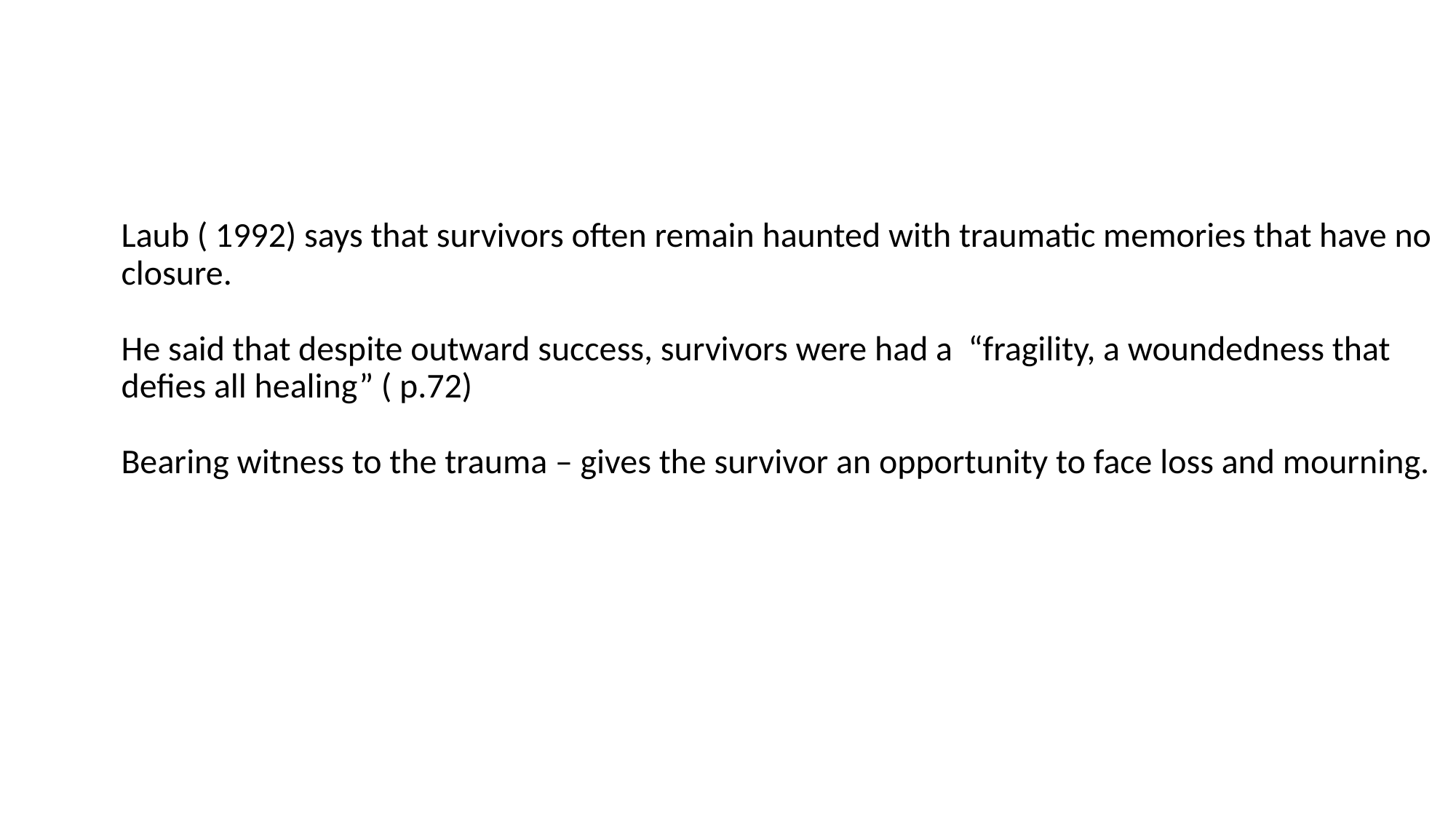

Laub ( 1992) says that survivors often remain haunted with traumatic memories that have no closure.
He said that despite outward success, survivors were had a  “fragility, a woundedness that defies all healing” ( p.72)
Bearing witness to the trauma – gives the survivor an opportunity to face loss and mourning.